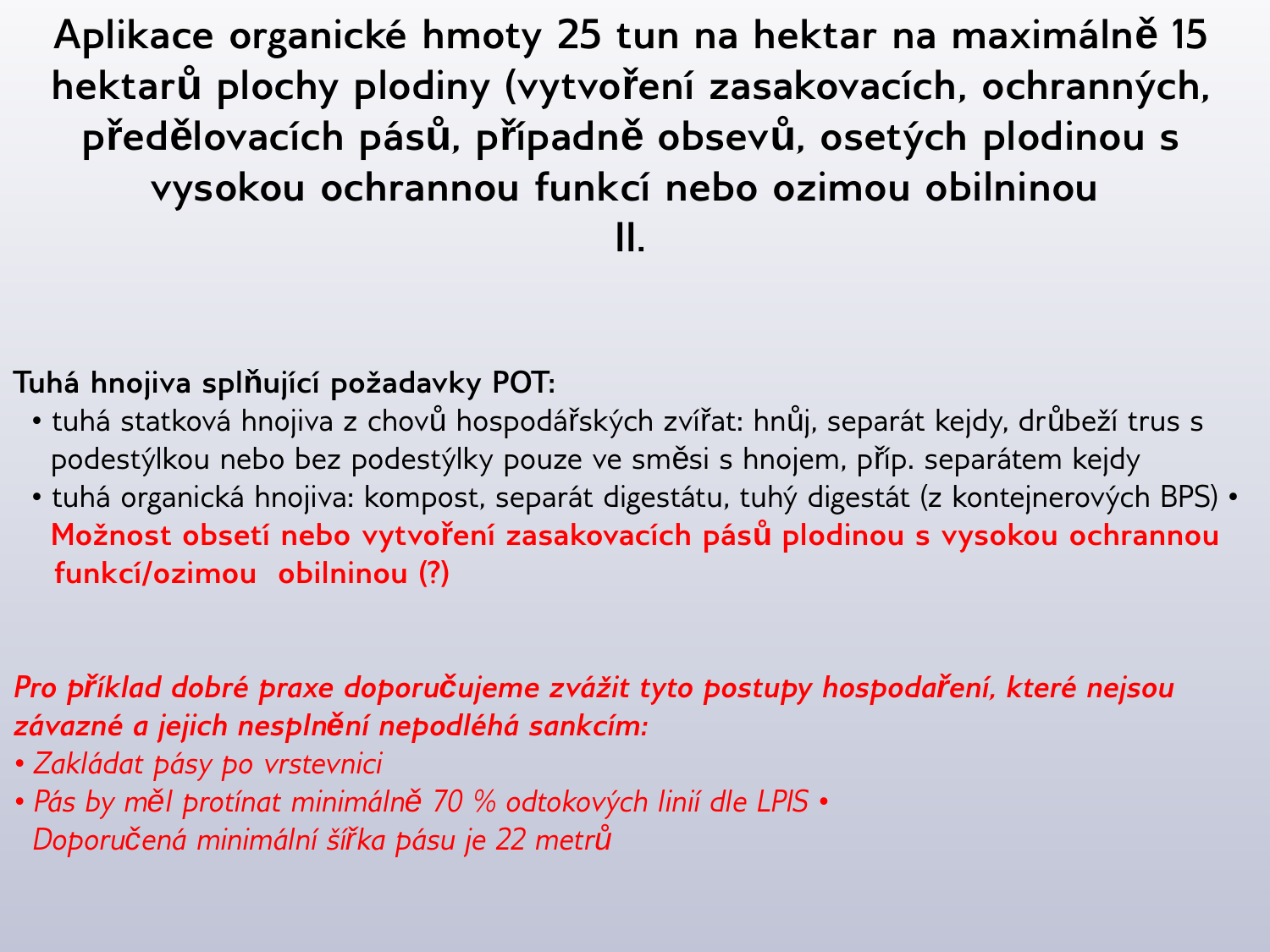

Aplikace organické hmoty 25 tun na hektar na maximálně 15 hektarů plochy plodiny (vytvoření zasakovacích, ochranných, předělovacích pásů, případně obsevů, osetých plodinou s vysokou ochrannou funkcí nebo ozimou obilninou
II.

Tuhá hnojiva splňující požadavky POT:
  • tuhá statková hnojiva z chovů hospodářských zvířat: hnůj, separát kejdy, drůbeží trus s
    podestýlkou nebo bez podestýlky pouze ve směsi s hnojem, příp. separátem kejdy
  • tuhá organická hnojiva: kompost, separát digestátu, tuhý digestát (z kontejnerových BPS) •
    Možnost obsetí nebo vytvoření zasakovacích pásů plodinou s vysokou ochrannou
    funkcí/ozimou  obilninou (?)

Pro příklad dobré praxe doporučujeme zvážit tyto postupy hospodaření, které nejsou závazné a jejich nesplnění nepodléhá sankcím:
• Zakládat pásy po vrstevnici
• Pás by měl protínat minimálně 70 % odtokových linií dle LPIS •
  Doporučená minimální šířka pásu je 22 metrů